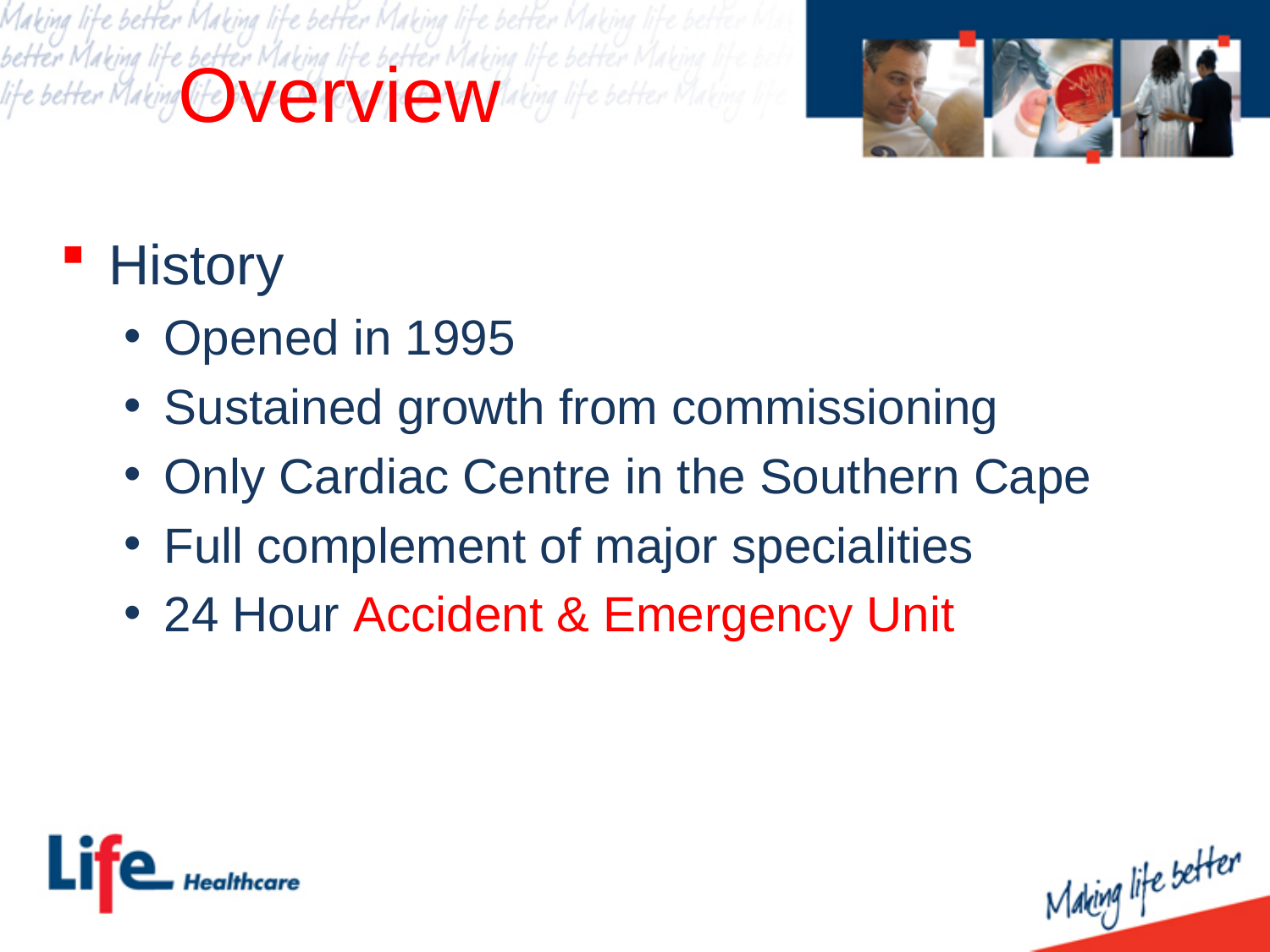

# Overview
History
Opened in 1995
Sustained growth from commissioning
Only Cardiac Centre in the Southern Cape
Full complement of major specialities
24 Hour Accident & Emergency Unit